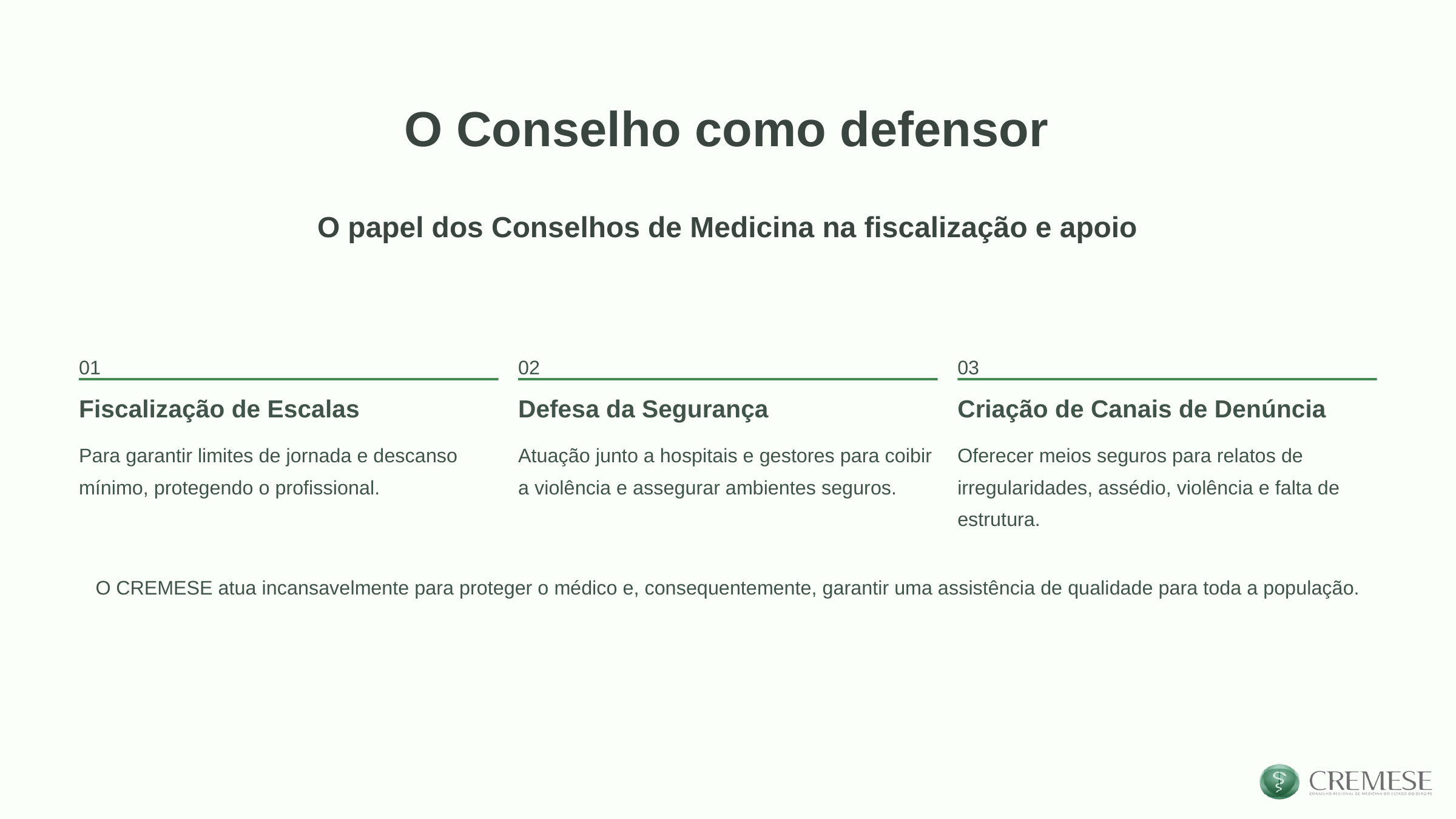

O Conselho como defensor
O papel dos Conselhos de Medicina na fiscalização e apoio
01
02
03

Fiscalização de Escalas
Defesa da Segurança
Criação de Canais de Denúncia
Para garantir limites de jornada e descanso mínimo, protegendo o profissional.
Atuação junto a hospitais e gestores para coibir a violência e assegurar ambientes seguros.
Oferecer meios seguros para relatos de irregularidades, assédio, violência e falta de estrutura.
O CREMESE atua incansavelmente para proteger o médico e, consequentemente, garantir uma assistência de qualidade para toda a população.